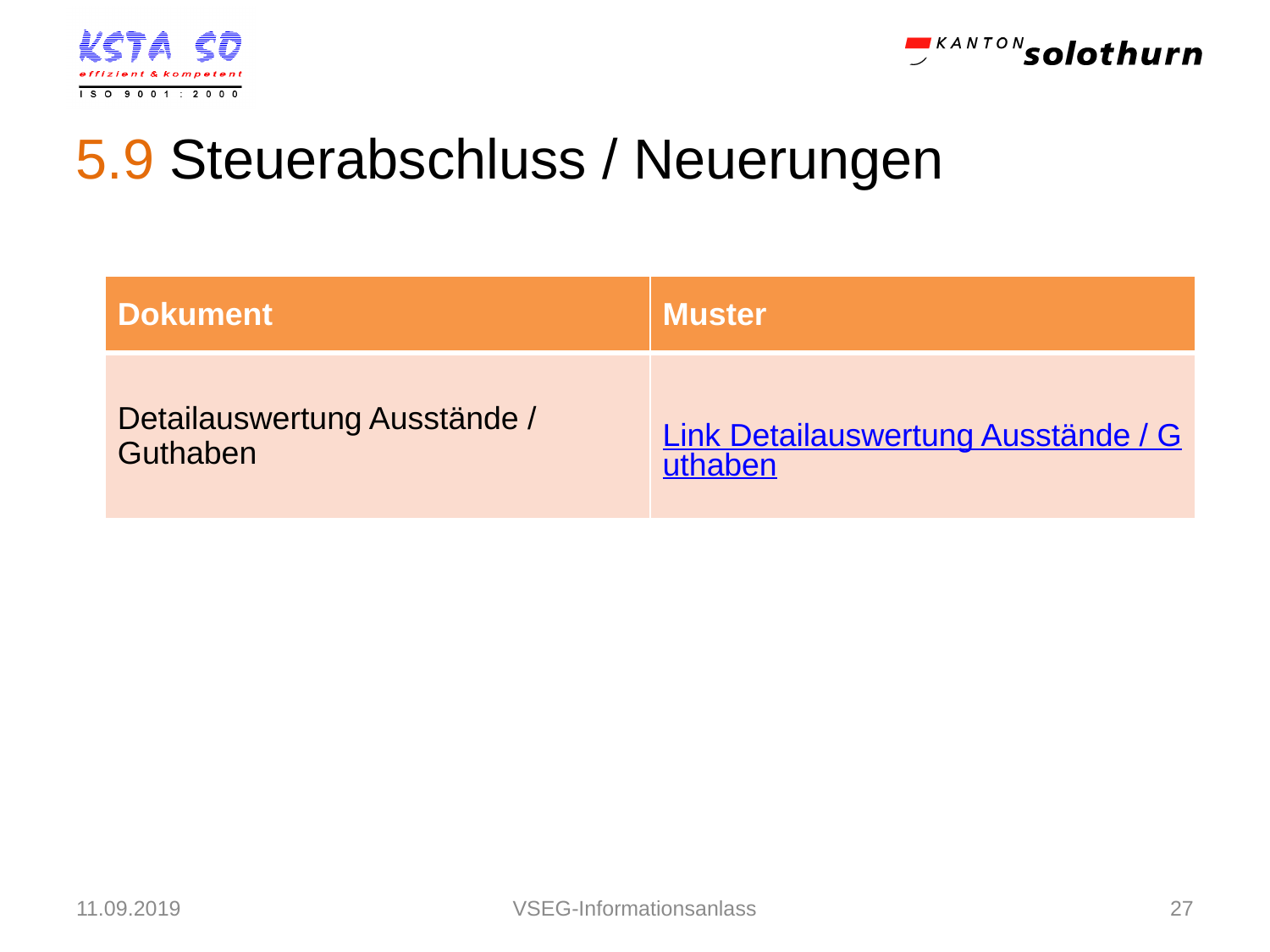

5.9 Steuerabschluss / Neuerungen

| Dokument | Muster |
| --- | --- |
| Detailauswertung Ausstände / Guthaben | Link Detailauswertung Ausstände / Guthaben |
11.09.2019
VSEG-Informationsanlass
27